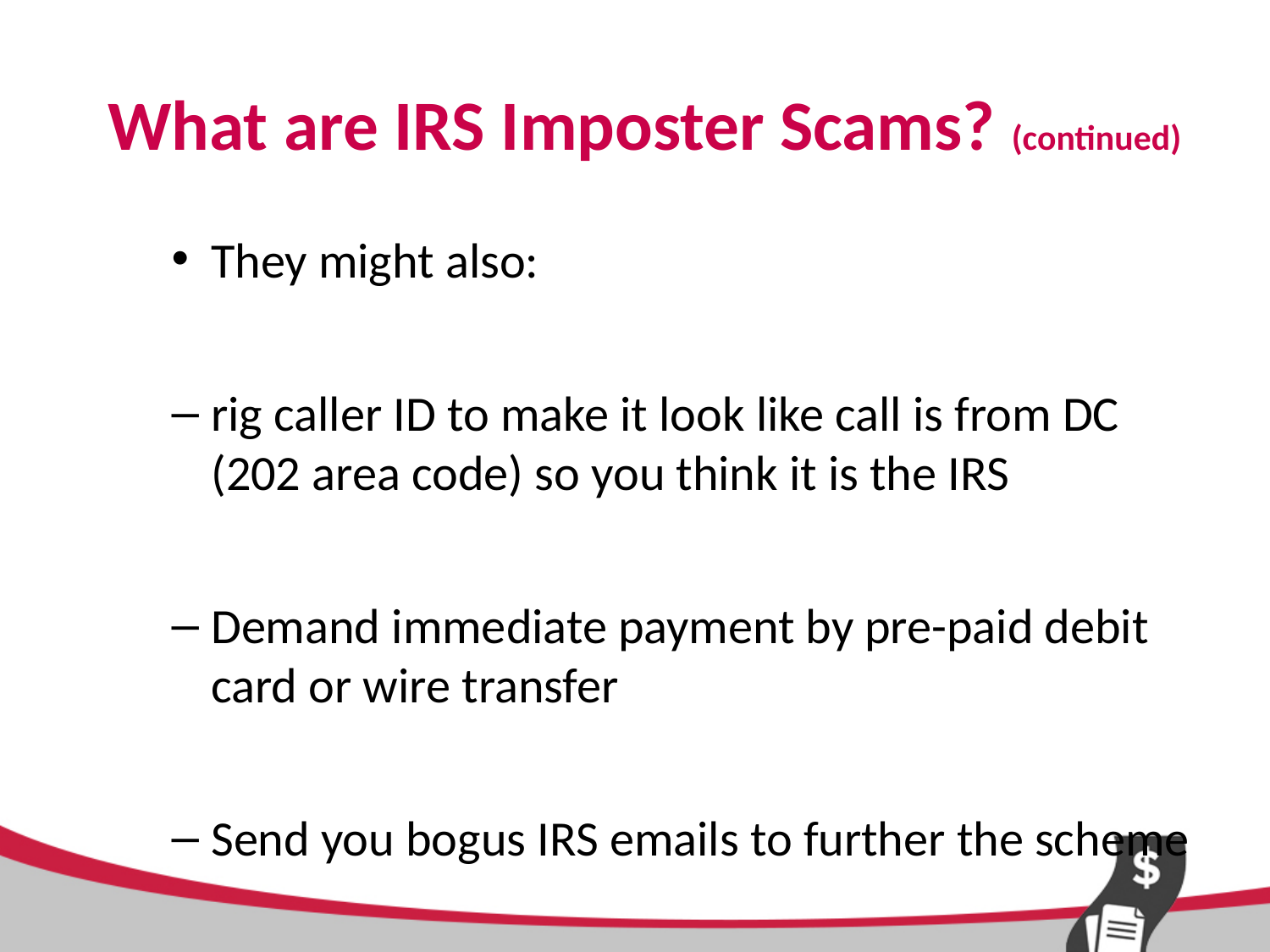

# What are IRS Imposter Scams? (continued)
They might also:

rig caller ID to make it look like call is from DC (202 area code) so you think it is the IRS

Demand immediate payment by pre-paid debit card or wire transfer

Send you bogus IRS emails to further the scheme